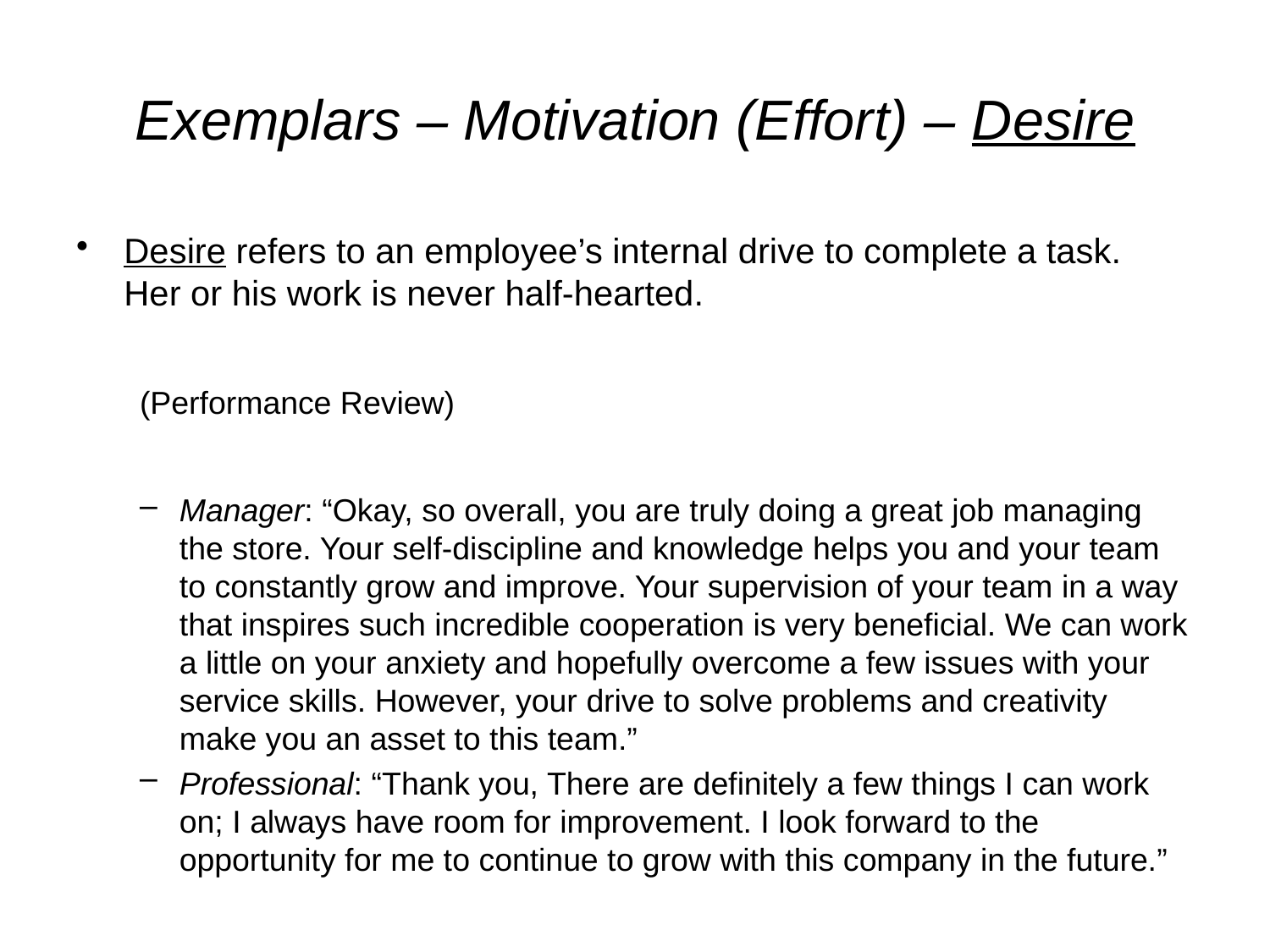

# Exemplars – Motivation (Effort) – Desire
Desire refers to an employee’s internal drive to complete a task.  Her or his work is never half-hearted.

(Performance Review)

Manager: “Okay, so overall, you are truly doing a great job managing the store. Your self-discipline and knowledge helps you and your team to constantly grow and improve. Your supervision of your team in a way that inspires such incredible cooperation is very beneficial. We can work a little on your anxiety and hopefully overcome a few issues with your service skills. However, your drive to solve problems and creativity make you an asset to this team.”
Professional: “Thank you, There are definitely a few things I can work on; I always have room for improvement. I look forward to the opportunity for me to continue to grow with this company in the future.”